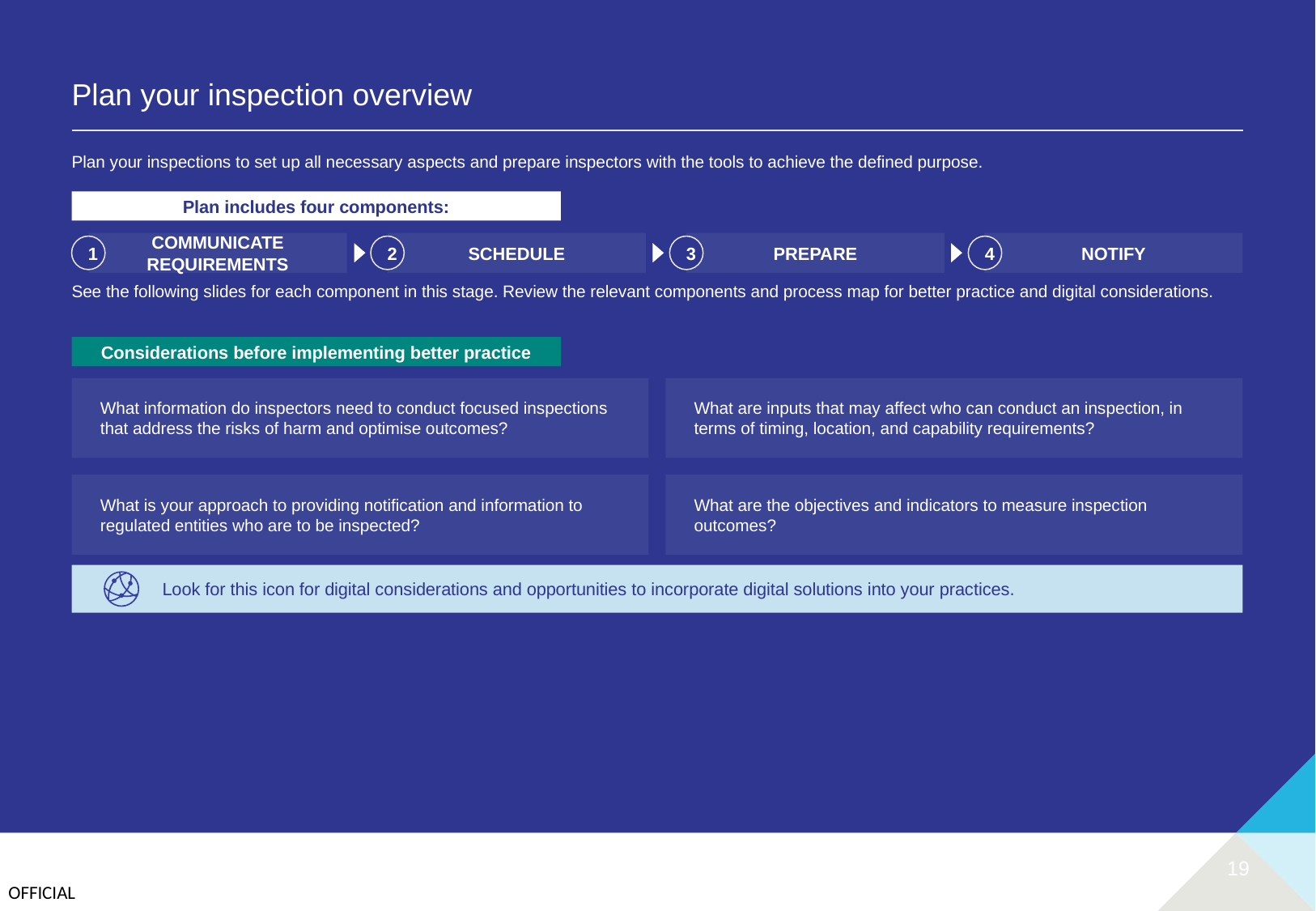

# Plan your inspection overview
Plan your inspections to set up all necessary aspects and prepare inspectors with the tools to achieve the defined purpose.
Plan includes four components:
COMMUNICATE REQUIREMENTS
1
SCHEDULE
2
PREPARE
3
NOTIFY
4

See the following slides for each component in this stage. Review the relevant components and process map for better practice and digital considerations.
Considerations before implementing better practice
What information do inspectors need to conduct focused inspections that address the risks of harm and optimise outcomes?
What are inputs that may affect who can conduct an inspection, in terms of timing, location, and capability requirements?
What is your approach to providing notification and information to regulated entities who are to be inspected?
What are the objectives and indicators to measure inspection outcomes?
Look for this icon for digital considerations and opportunities to incorporate digital solutions into your practices.